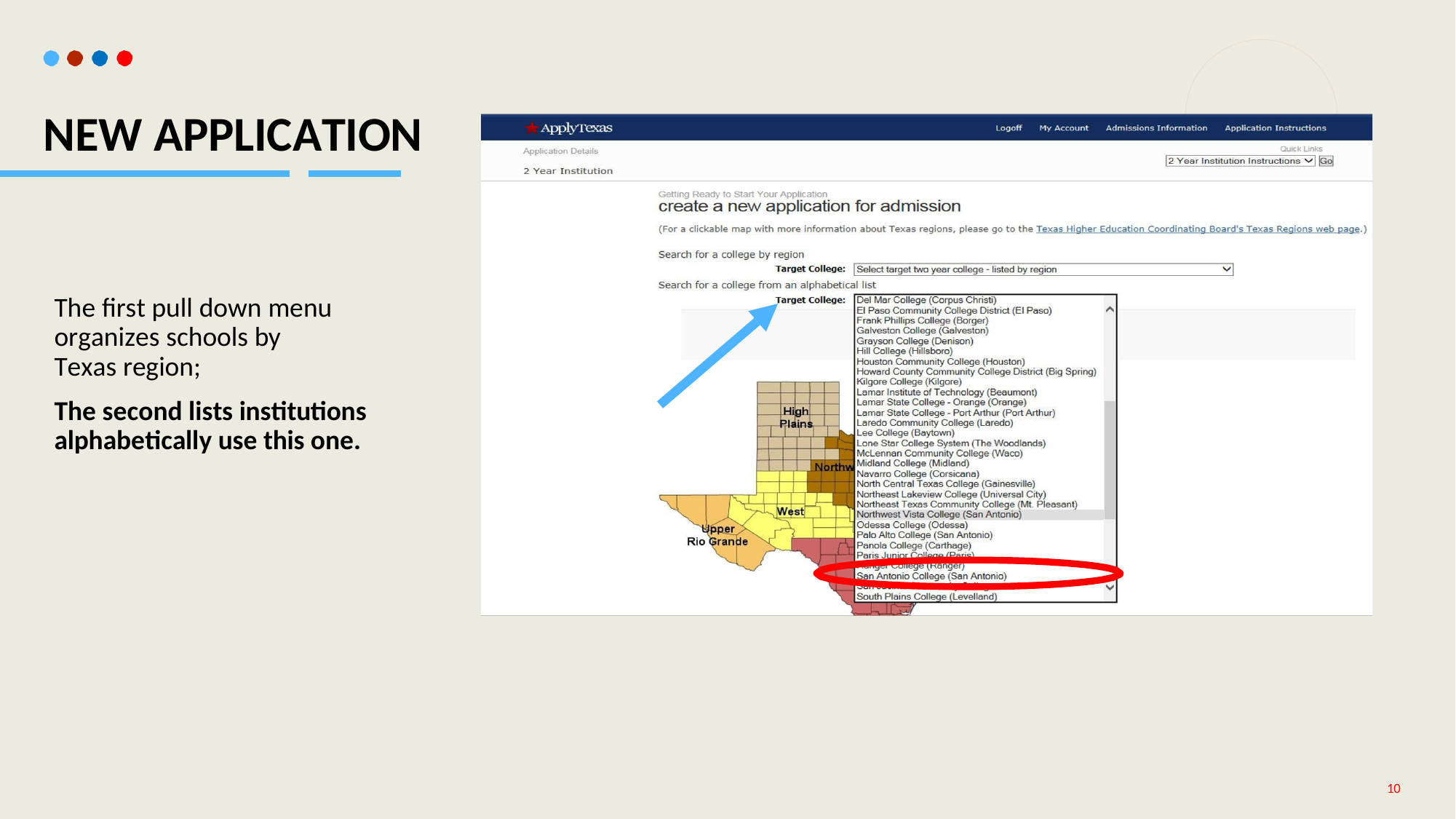

# NEW APPLICATION

The first pull down menu organizes schools by Texas region;
The second lists institutions alphabetically use this one.

10